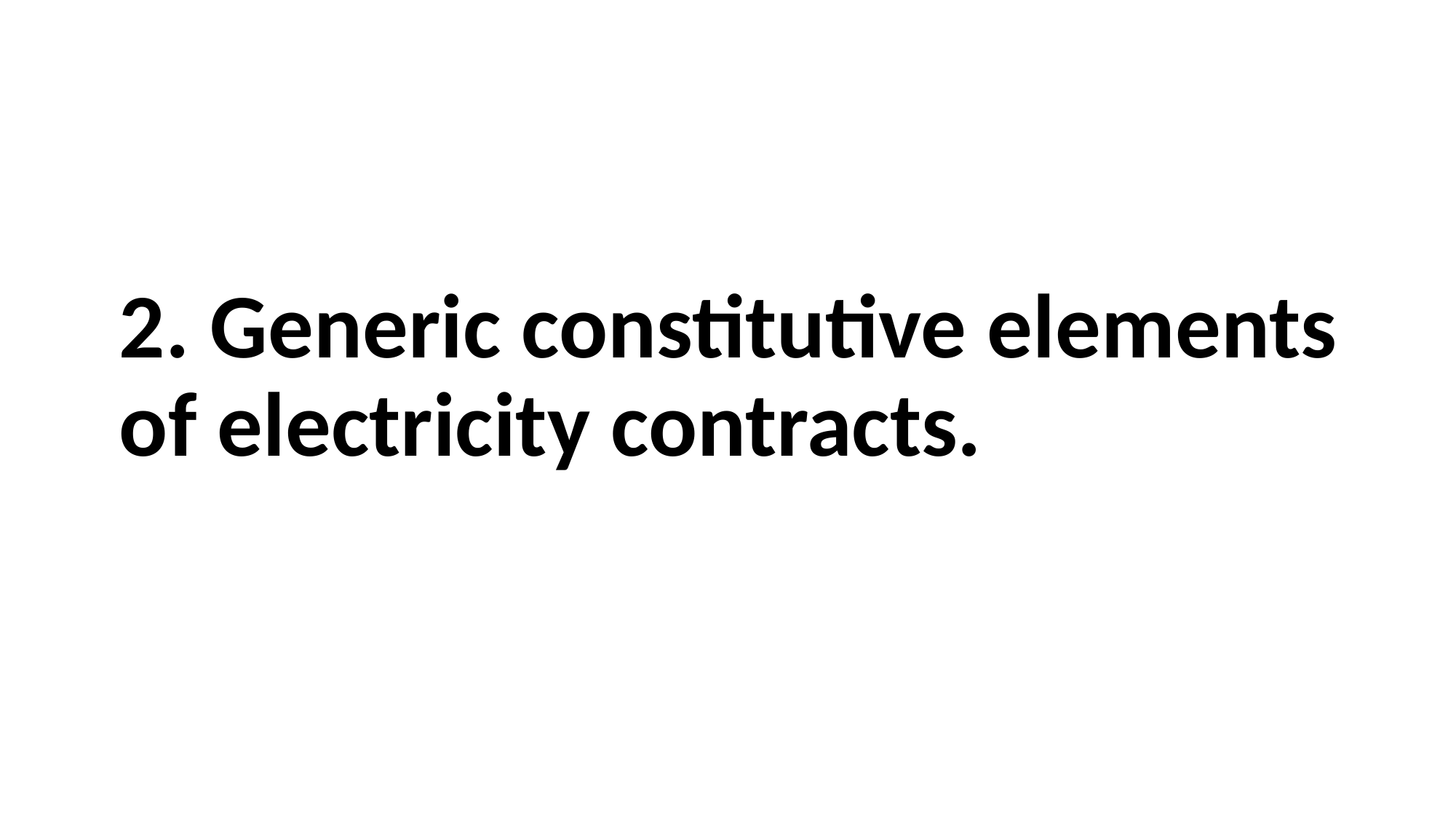

# 2. Generic constitutive elements of electricity contracts.